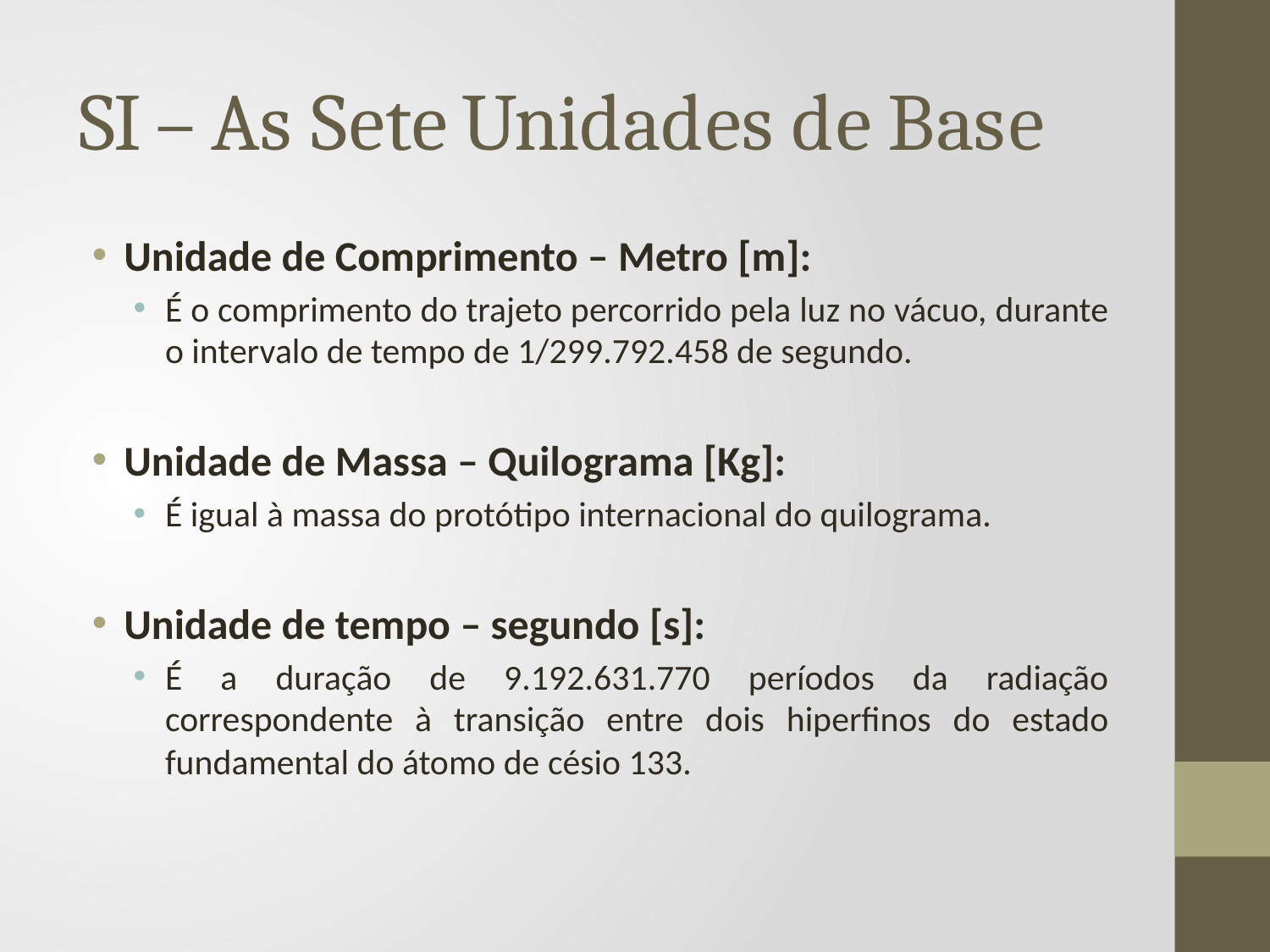

# SI – As Sete Unidades de Base
Unidade de Comprimento – Metro [m]:
É o comprimento do trajeto percorrido pela luz no vácuo, durante o intervalo de tempo de 1/299.792.458 de segundo.

Unidade de Massa – Quilograma [Kg]:
É igual à massa do protótipo internacional do quilograma.

Unidade de tempo – segundo [s]:
É a duração de 9.192.631.770 períodos da radiação correspondente à transição entre dois hiperfinos do estado fundamental do átomo de césio 133.